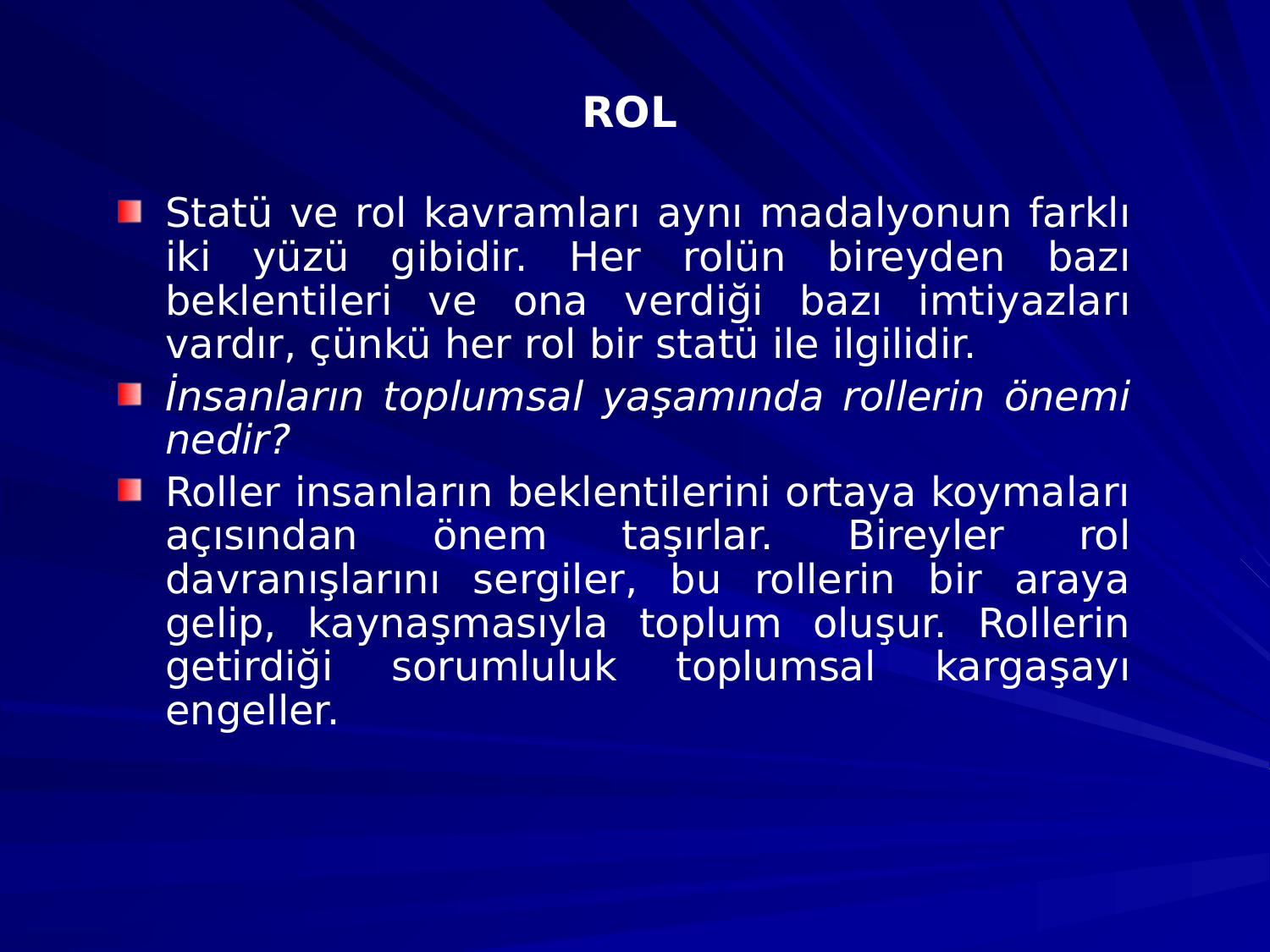

# ROL
Statü ve rol kavramları aynı madalyonun farklı iki yüzü gibidir. Her rolün bireyden bazı beklentileri ve ona verdiği bazı imtiyazları vardır, çünkü her rol bir statü ile ilgilidir.
İnsanların toplumsal yaşamında rollerin önemi nedir?
Roller insanların beklentilerini ortaya koymaları açısından önem taşırlar. Bireyler rol davranışlarını sergiler, bu rollerin bir araya gelip, kaynaşmasıyla toplum oluşur. Rollerin getirdiği sorumluluk toplumsal kargaşayı engeller.